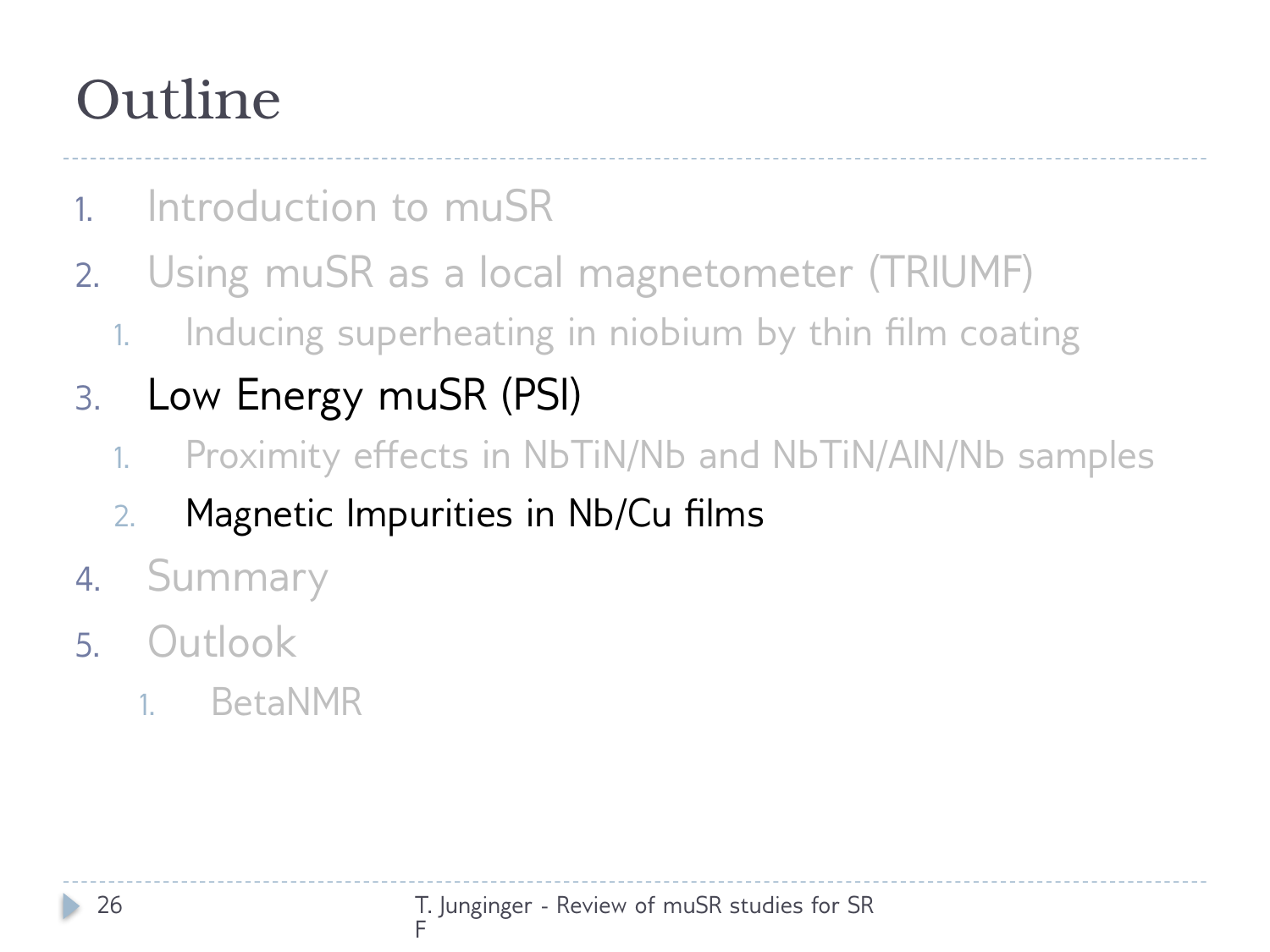

# Outline
Introduction to muSR
Using muSR as a local magnetometer (TRIUMF)
Inducing superheating in niobium by thin film coating
Low Energy muSR (PSI)
Proximity effects in NbTiN/Nb and NbTiN/AlN/Nb samples
Magnetic Impurities in Nb/Cu films
Summary
Outlook
BetaNMR
26
T. Junginger - Review of muSR studies for SRF